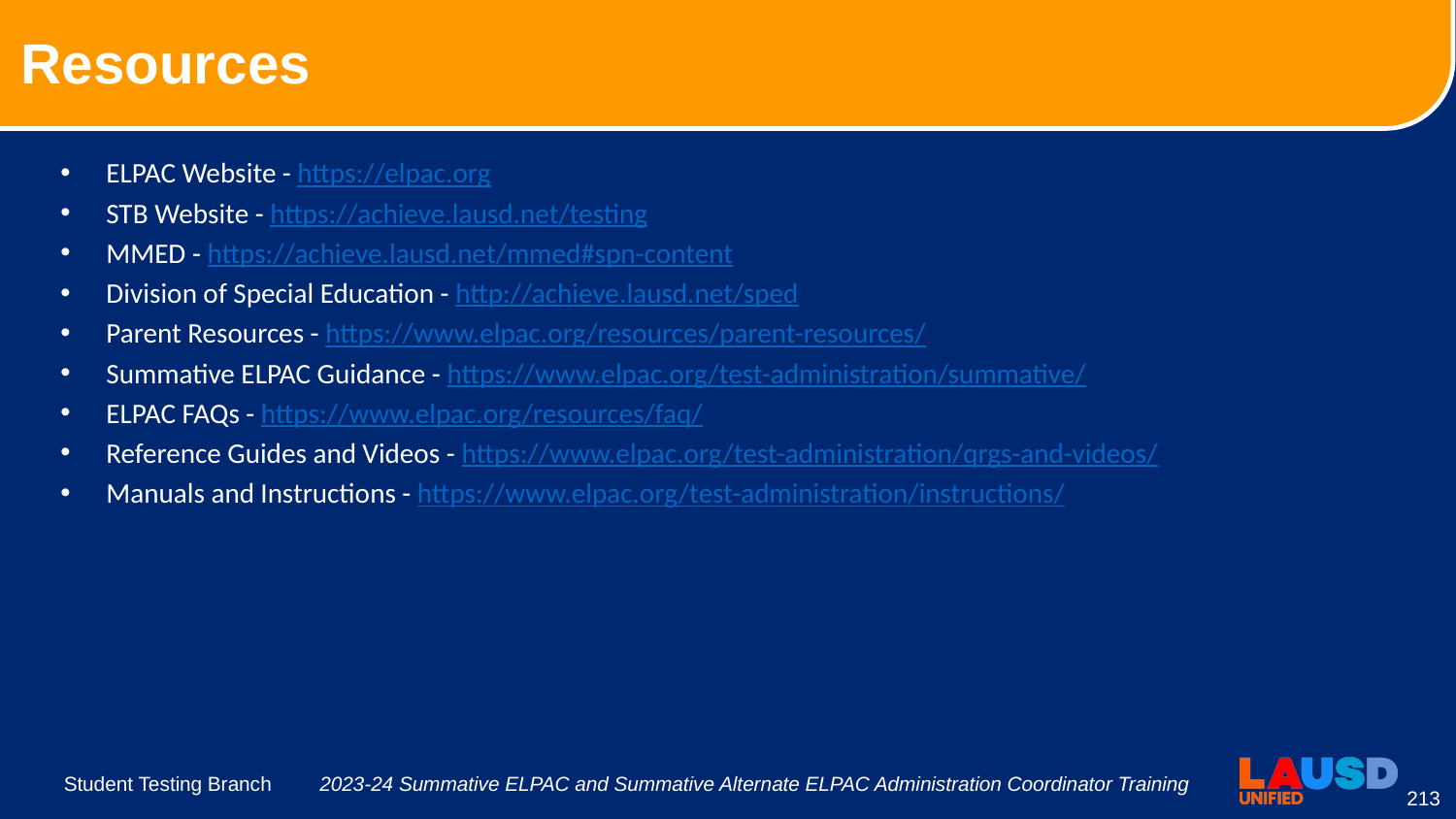

# Resources
ELPAC Website - https://elpac.org
STB Website - https://achieve.lausd.net/testing
MMED - https://achieve.lausd.net/mmed#spn-content
Division of Special Education - http://achieve.lausd.net/sped
Parent Resources - https://www.elpac.org/resources/parent-resources/
Summative ELPAC Guidance - https://www.elpac.org/test-administration/summative/
ELPAC FAQs - https://www.elpac.org/resources/faq/
Reference Guides and Videos - https://www.elpac.org/test-administration/qrgs-and-videos/
Manuals and Instructions - https://www.elpac.org/test-administration/instructions/

2023-24 Summative ELPAC and Summative Alternate ELPAC Administration Coordinator Training